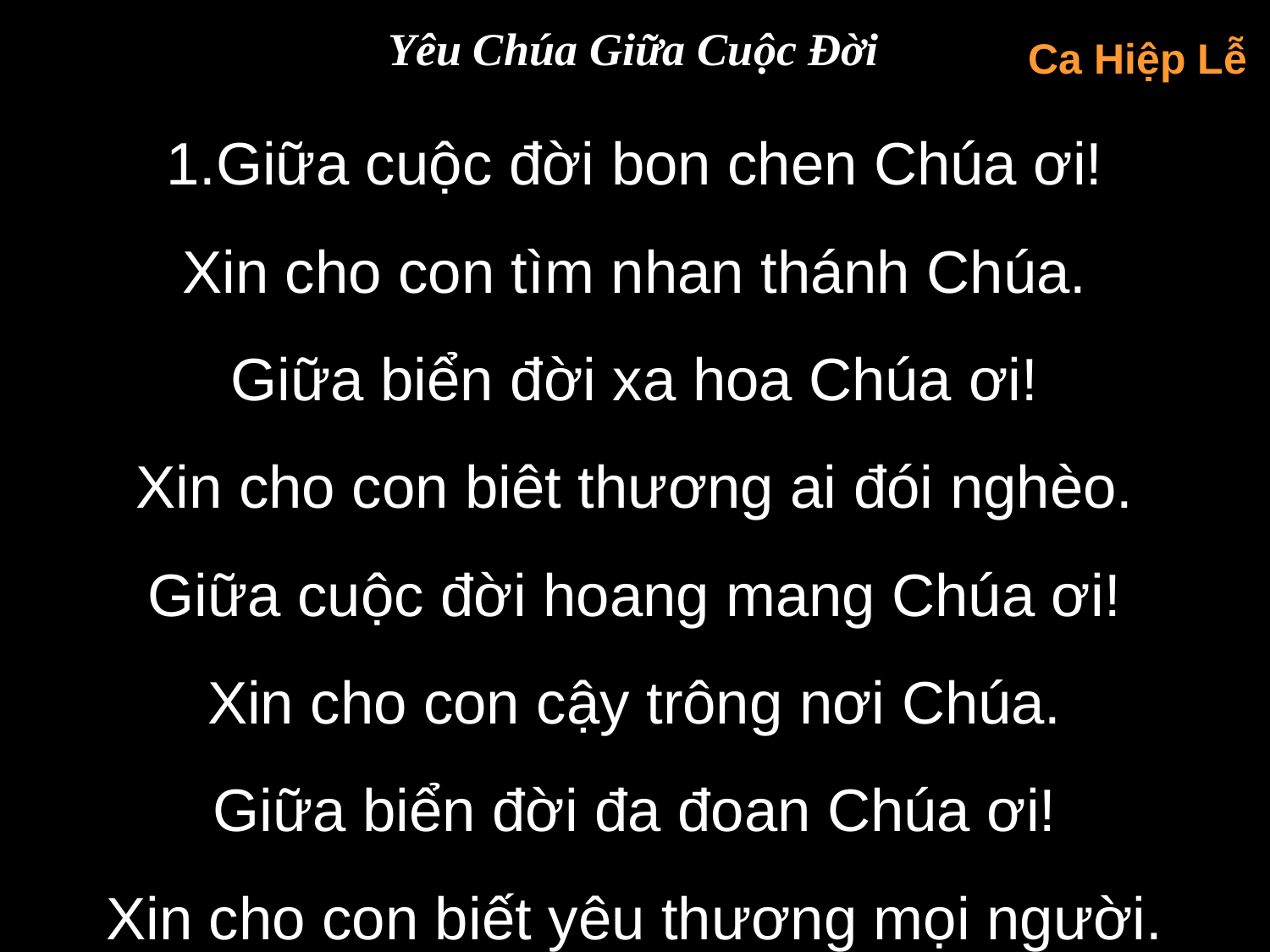

Yêu Chúa Giữa Cuộc Đời
Ca Hiệp Lễ
1.Giữa cuộc đời bon chen Chúa ơi!
Xin cho con tìm nhan thánh Chúa.
Giữa biển đời xa hoa Chúa ơi!
Xin cho con biêt thương ai đói nghèo.
Giữa cuộc đời hoang mang Chúa ơi!
Xin cho con cậy trông nơi Chúa.
Giữa biển đời đa đoan Chúa ơi!
Xin cho con biết yêu thương mọi người.